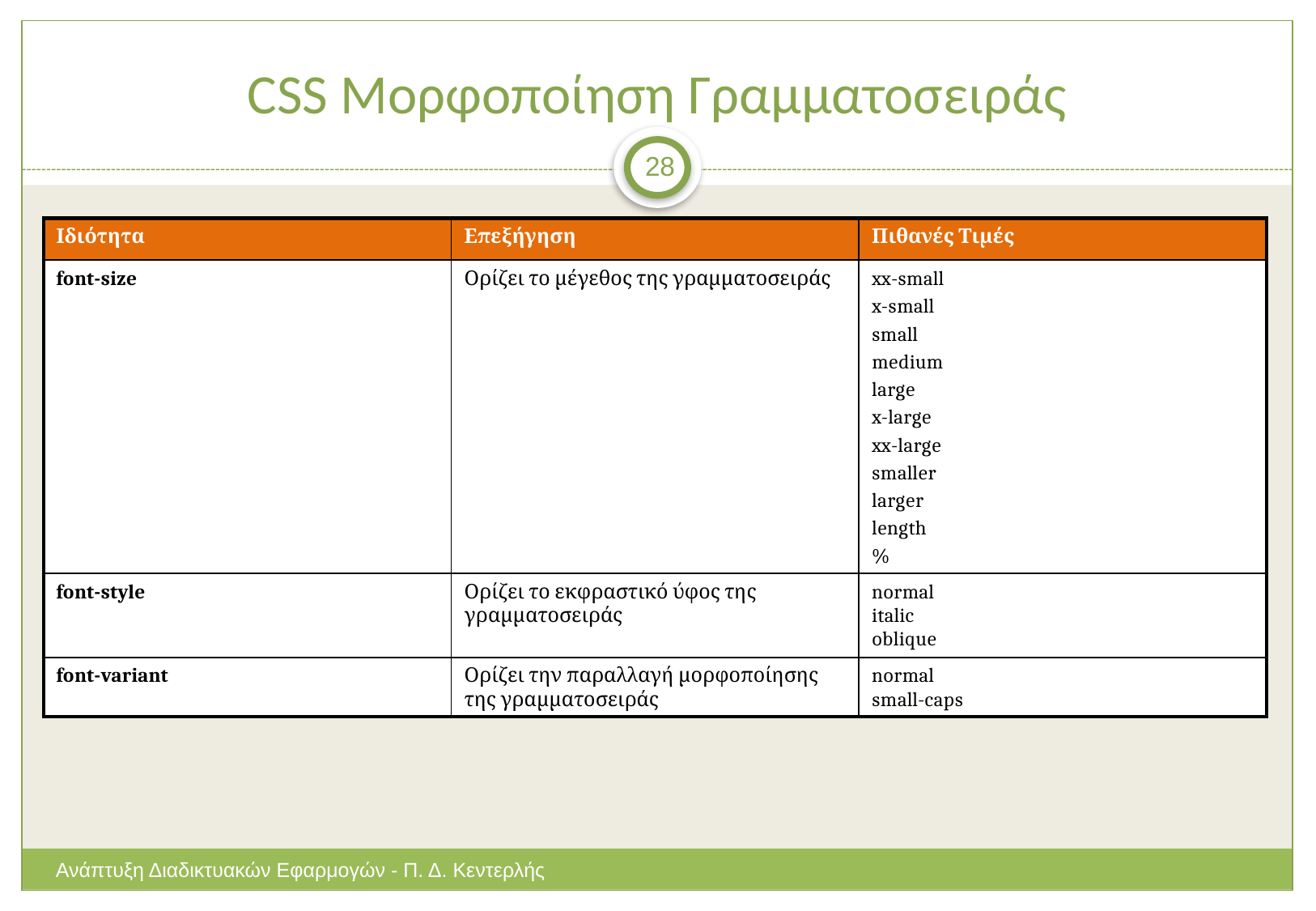

# CSS Μορφοποίηση Γραμματοσειράς
28
| Ιδιότητα | Επεξήγηση | Πιθανές Τιμές |
| --- | --- | --- |
| font-size | Ορίζει το μέγεθος της γραμματοσειράς | xx-small x-small small medium large x-large xx-large smaller larger length % |
| font-style | Ορίζει το εκφραστικό ύφος της γραμματοσειράς | normal italic oblique |
| font-variant | Ορίζει την παραλλαγή μορφοποίησης της γραμματοσειράς | normal small-caps |
Ανάπτυξη Διαδικτυακών Εφαρμογών - Π. Δ. Κεντερλής